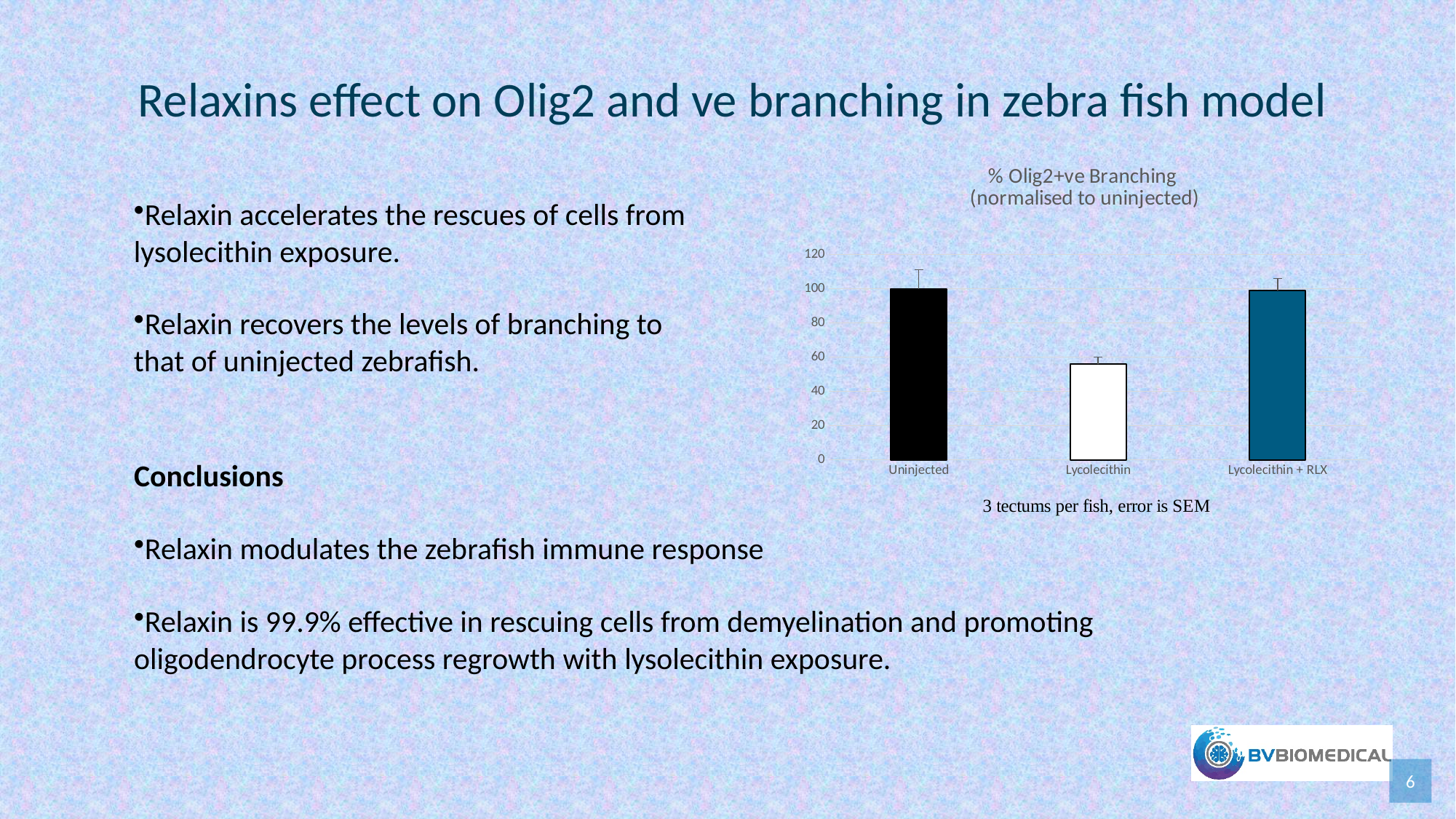

Relaxins effect on Olig2 and ve branching in zebra fish model

### Chart: % Olig2+ve Branching
(normalised to uninjected)

| Category | % Olig2+ve Branching (normalised to uninjected) |
|---|---|
| Uninjected | 100.0 |
| Lycolecithin | 56.0 |
| Lycolecithin + RLX | 99.0 |
Relaxin accelerates the rescues of cells from lysolecithin exposure.

Relaxin recovers the levels of branching to that of uninjected zebrafish.
Conclusions

Relaxin modulates the zebrafish immune response

Relaxin is 99.9% effective in rescuing cells from demyelination and promoting oligodendrocyte process regrowth with lysolecithin exposure.
6